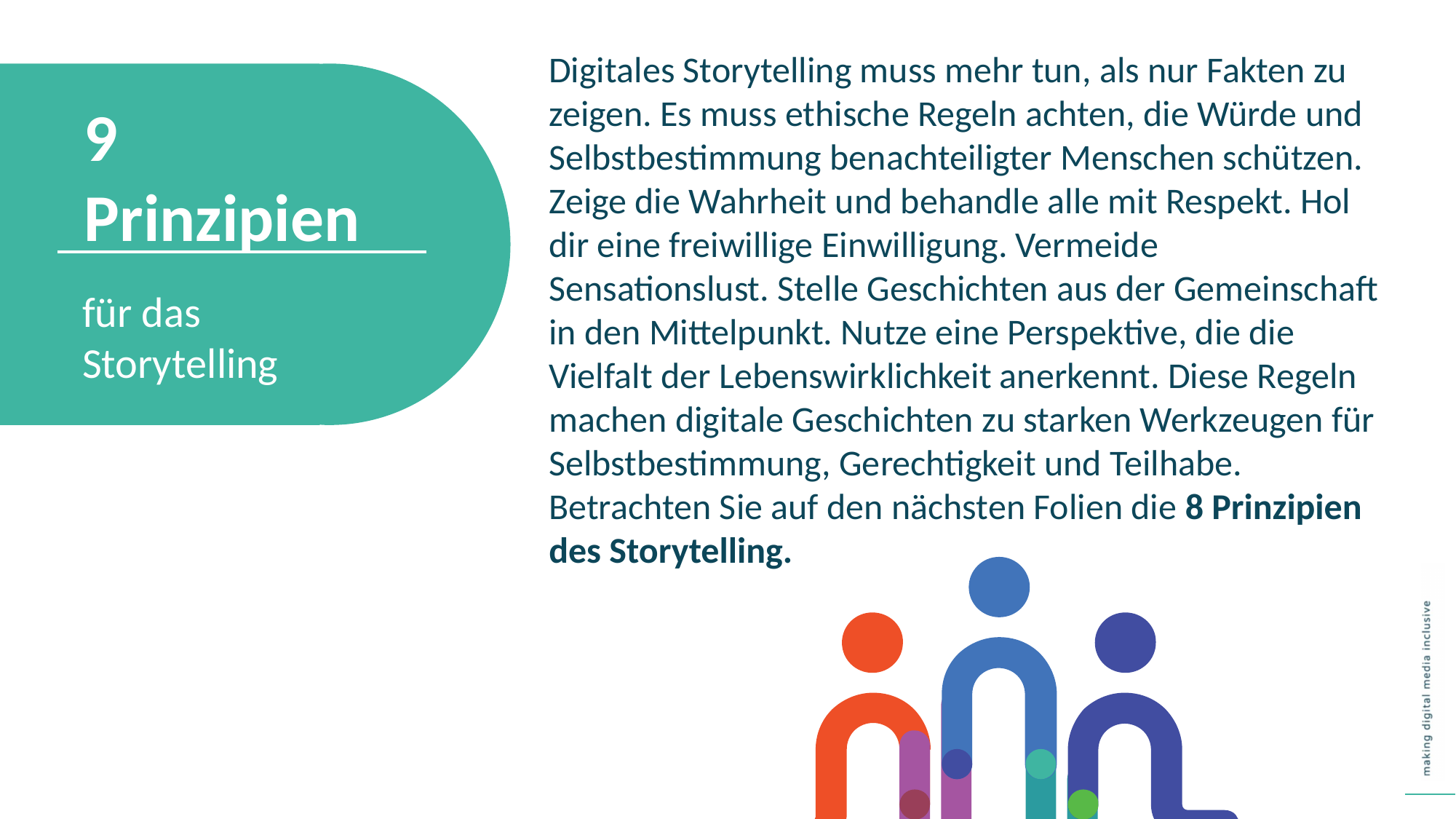

Digitales Storytelling muss mehr tun, als nur Fakten zu zeigen. Es muss ethische Regeln achten, die Würde und Selbstbestimmung benachteiligter Menschen schützen. Zeige die Wahrheit und behandle alle mit Respekt. Hol dir eine freiwillige Einwilligung. Vermeide Sensationslust. Stelle Geschichten aus der Gemeinschaft in den Mittelpunkt. Nutze eine Perspektive, die die Vielfalt der Lebenswirklichkeit anerkennt. Diese Regeln machen digitale Geschichten zu starken Werkzeugen für Selbstbestimmung, Gerechtigkeit und Teilhabe. Betrachten Sie auf den nächsten Folien die 8 Prinzipien des Storytelling.

9 Prinzipien
für das Storytelling